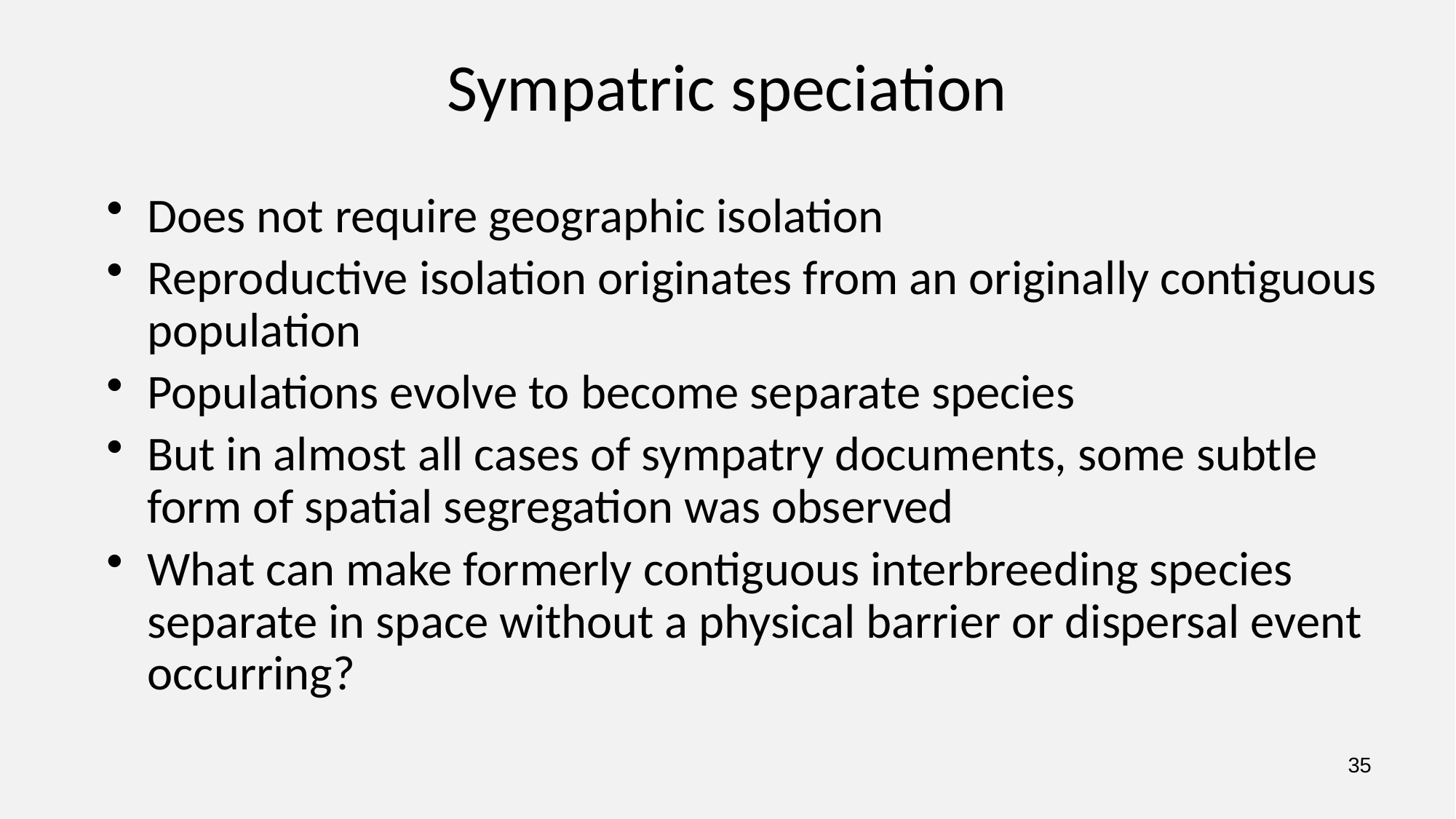

# Sympatric speciation
Does not require geographic isolation
Reproductive isolation originates from an originally contiguous population
Populations evolve to become separate species
But in almost all cases of sympatry documents, some subtle form of spatial segregation was observed
What can make formerly contiguous interbreeding species separate in space without a physical barrier or dispersal event occurring?

35